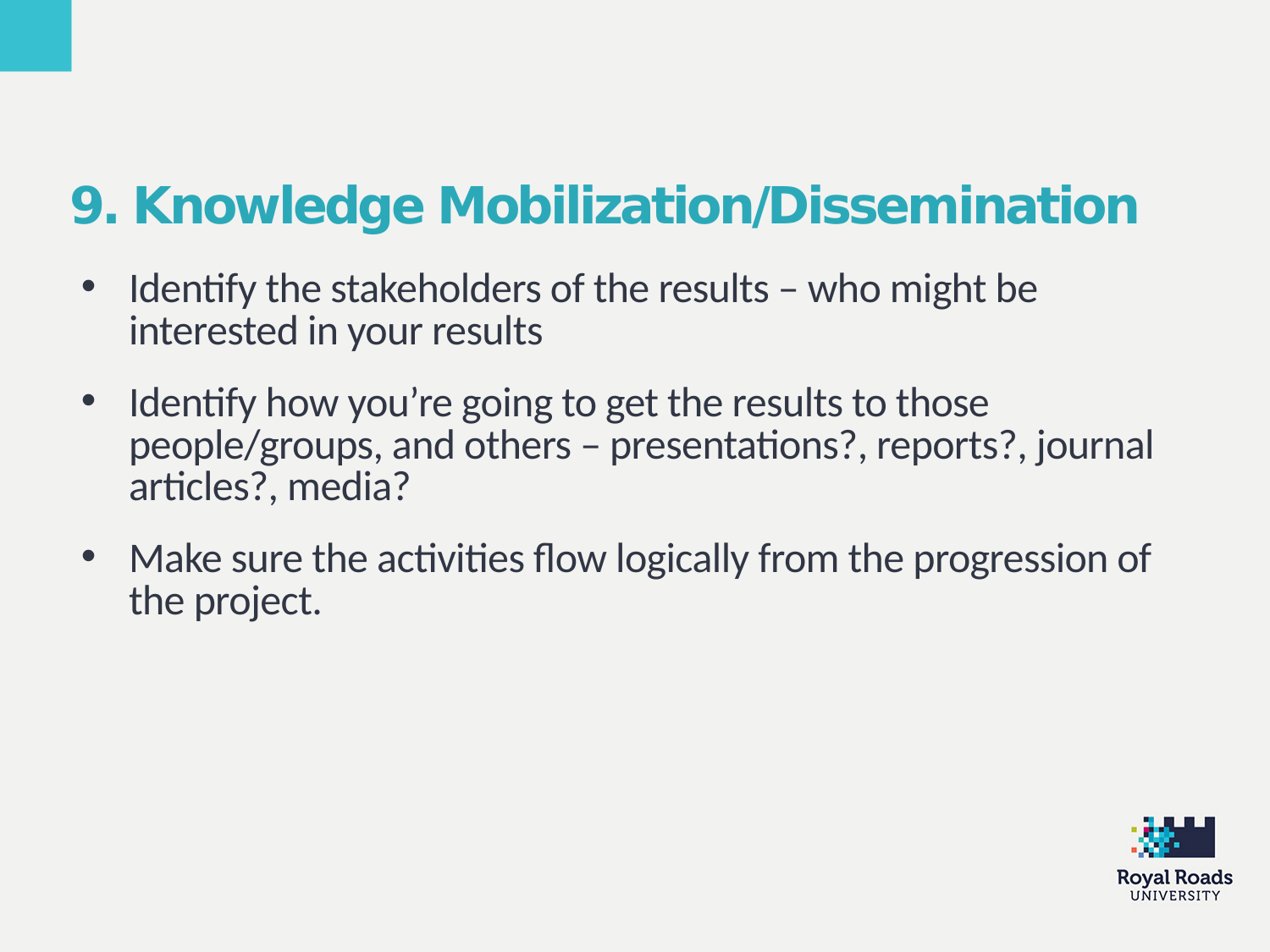

9. Knowledge Mobilization/Dissemination
Identify the stakeholders of the results – who might be interested in your results
Identify how you’re going to get the results to those people/groups, and others – presentations?, reports?, journal articles?, media?
Make sure the activities flow logically from the progression of the project.